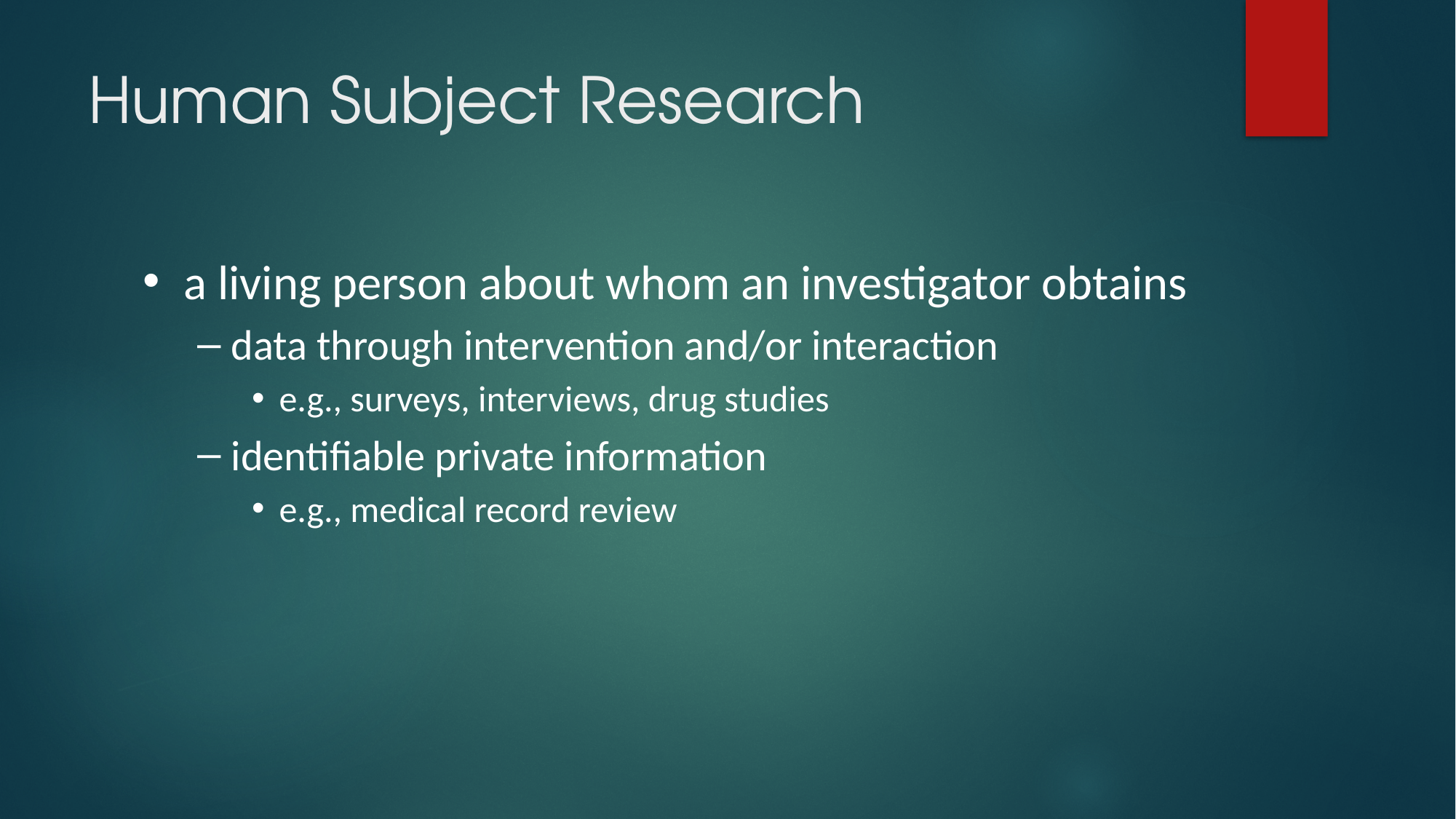

# Human Subject Research
a living person about whom an investigator obtains
data through intervention and/or interaction
e.g., surveys, interviews, drug studies
identifiable private information
e.g., medical record review